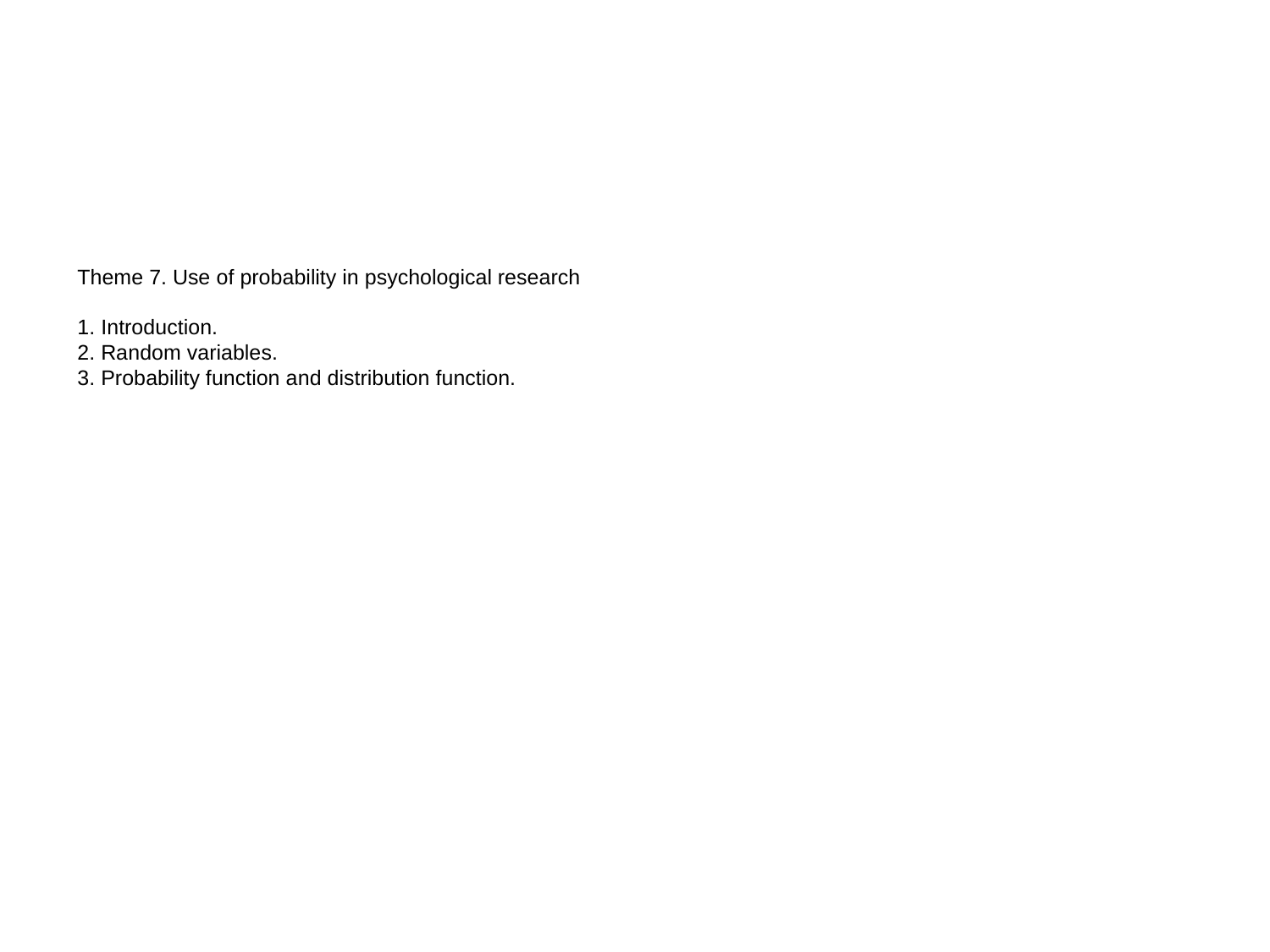

Theme 7. Use of probability in psychological research

1. Introduction.
2. Random variables.
3. Probability function and distribution function.